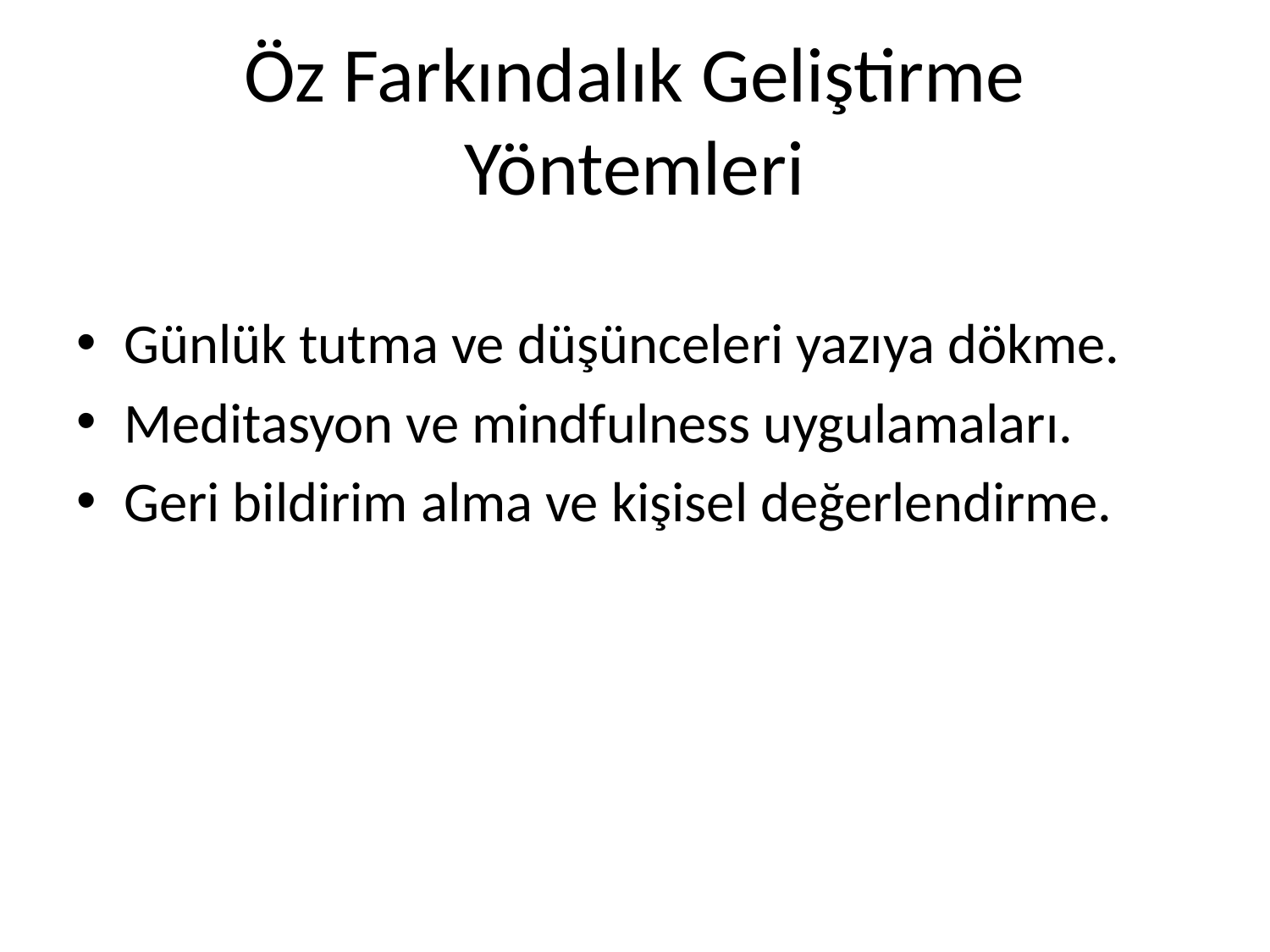

# Öz Farkındalık Geliştirme Yöntemleri

Günlük tutma ve düşünceleri yazıya dökme.
Meditasyon ve mindfulness uygulamaları.
Geri bildirim alma ve kişisel değerlendirme.